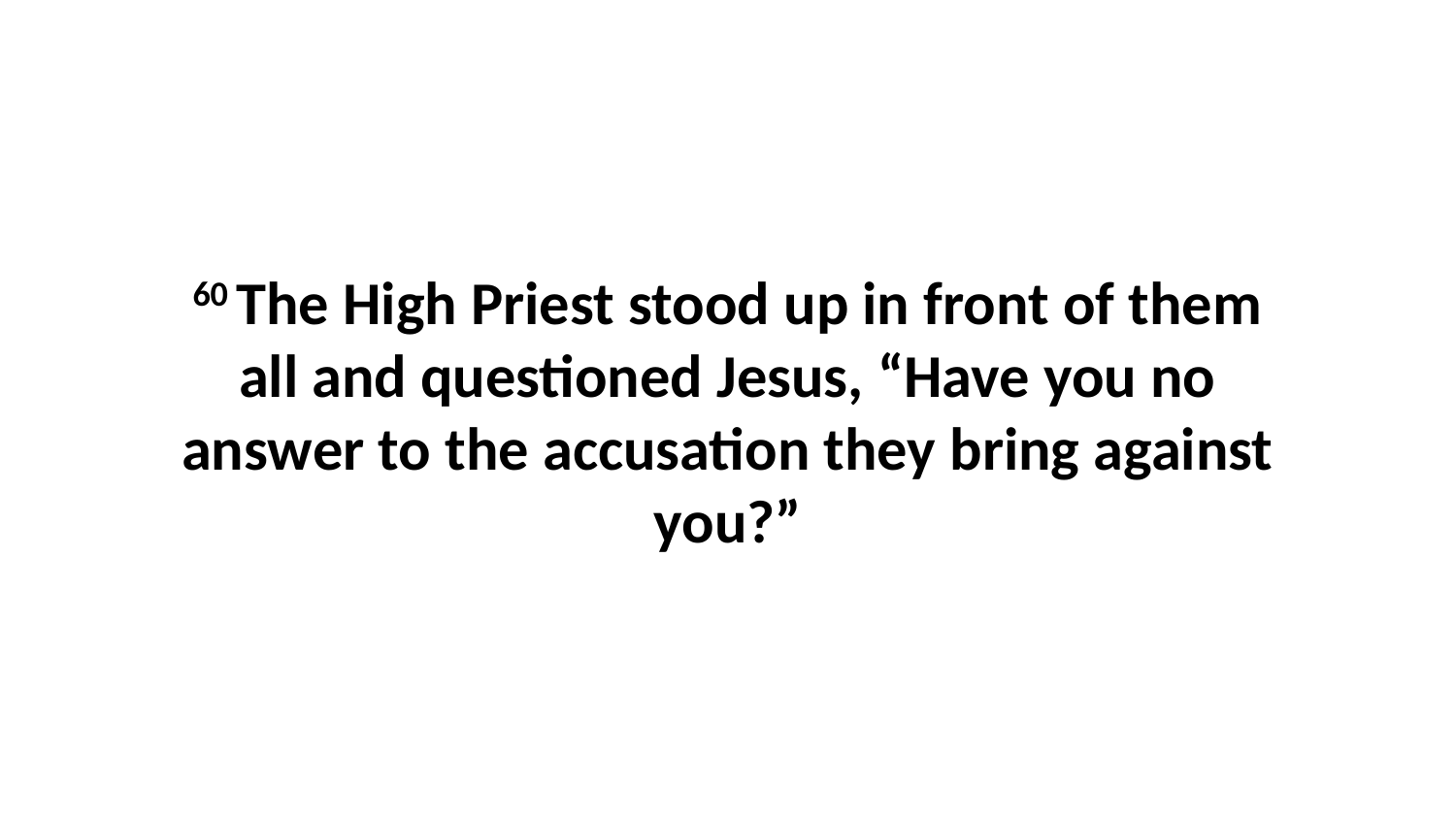

60 The High Priest stood up in front of them all and questioned Jesus, “Have you no answer to the accusation they bring against you?”